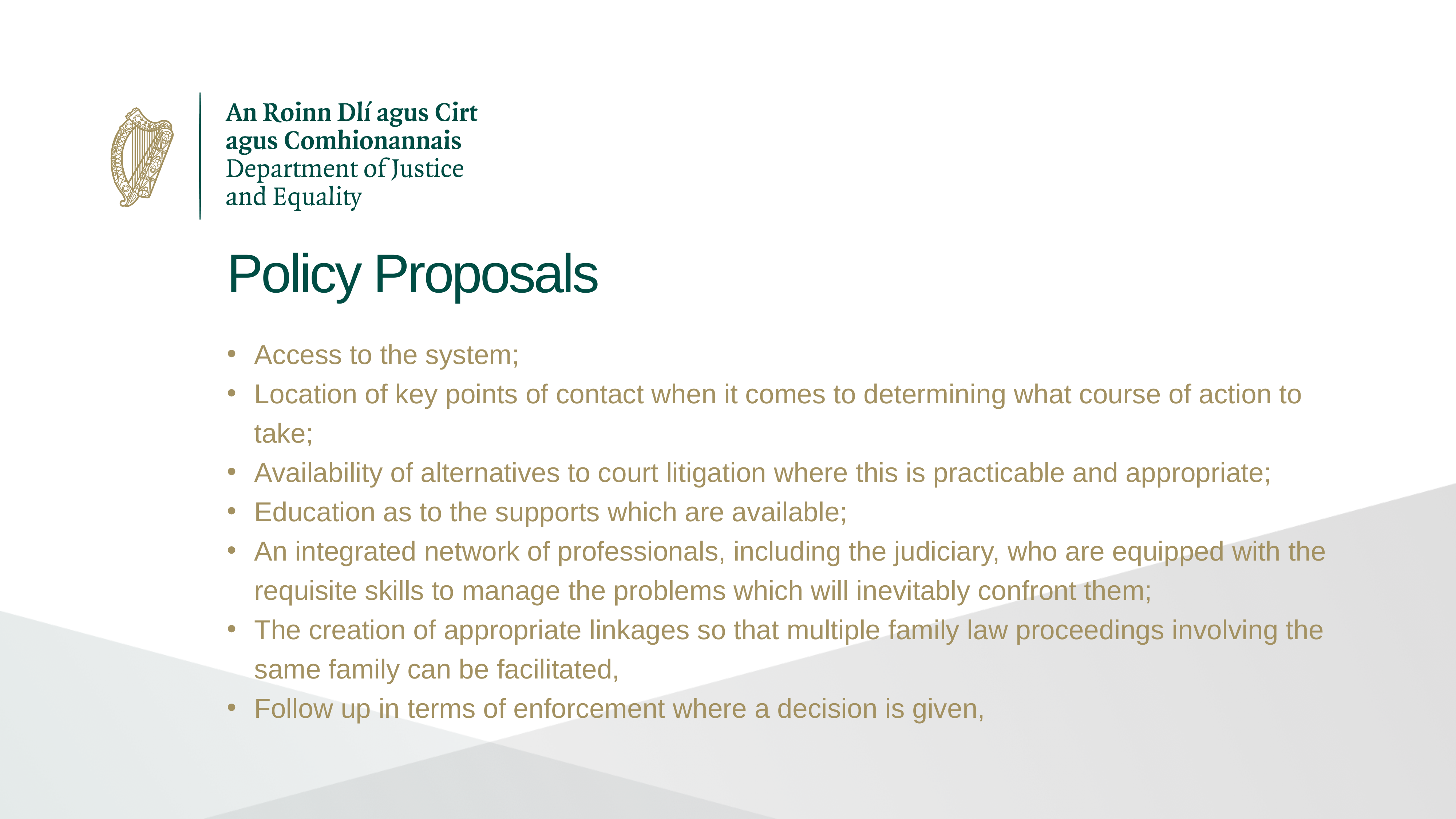

# Policy Proposals
Access to the system;
Location of key points of contact when it comes to determining what course of action to take;
Availability of alternatives to court litigation where this is practicable and appropriate;
Education as to the supports which are available;
An integrated network of professionals, including the judiciary, who are equipped with the requisite skills to manage the problems which will inevitably confront them;
The creation of appropriate linkages so that multiple family law proceedings involving the same family can be facilitated,
Follow up in terms of enforcement where a decision is given,